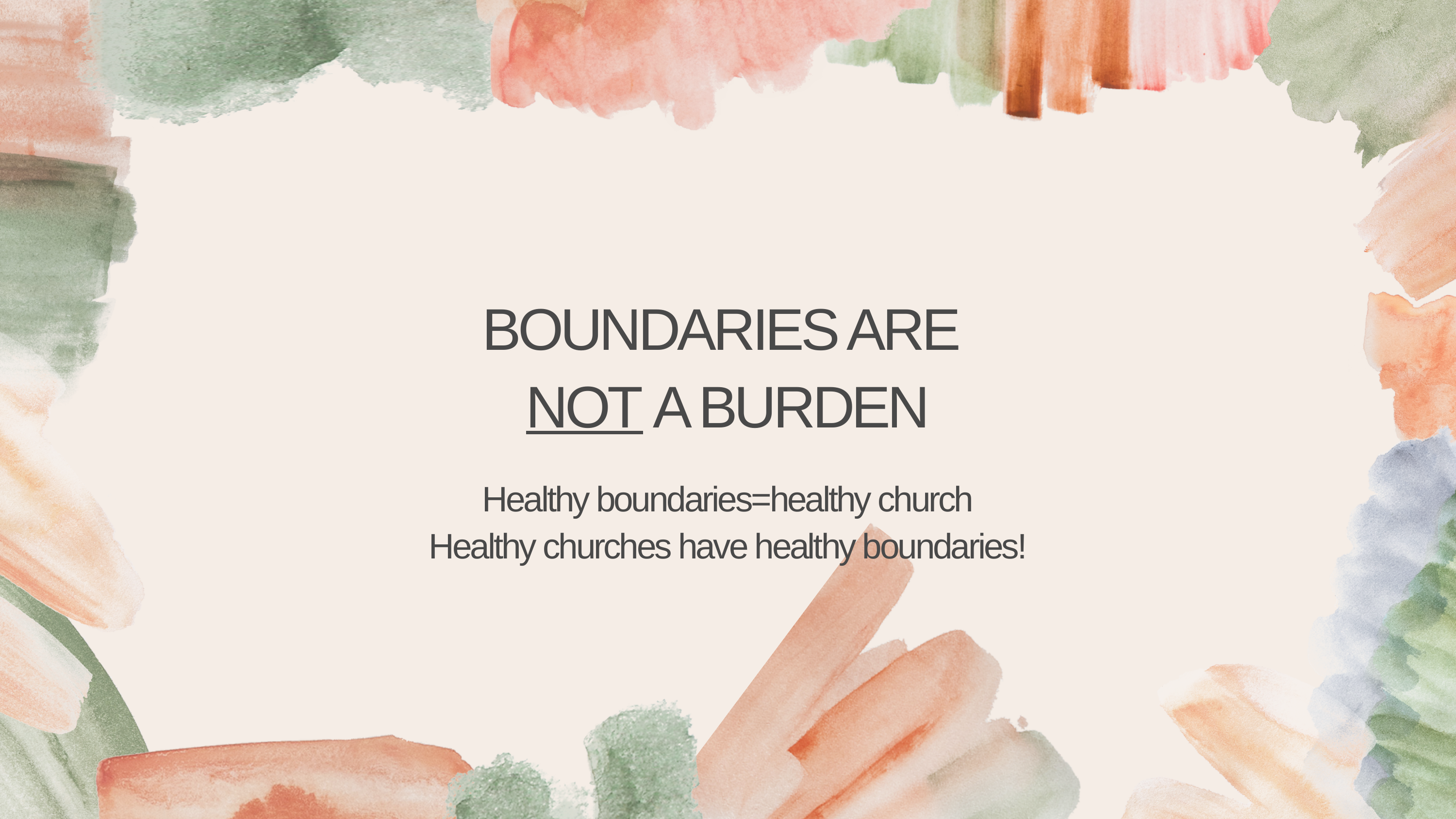

BOUNDARIES ARE
NOT A BURDEN

Healthy boundaries=healthy church
Healthy churches have healthy boundaries!